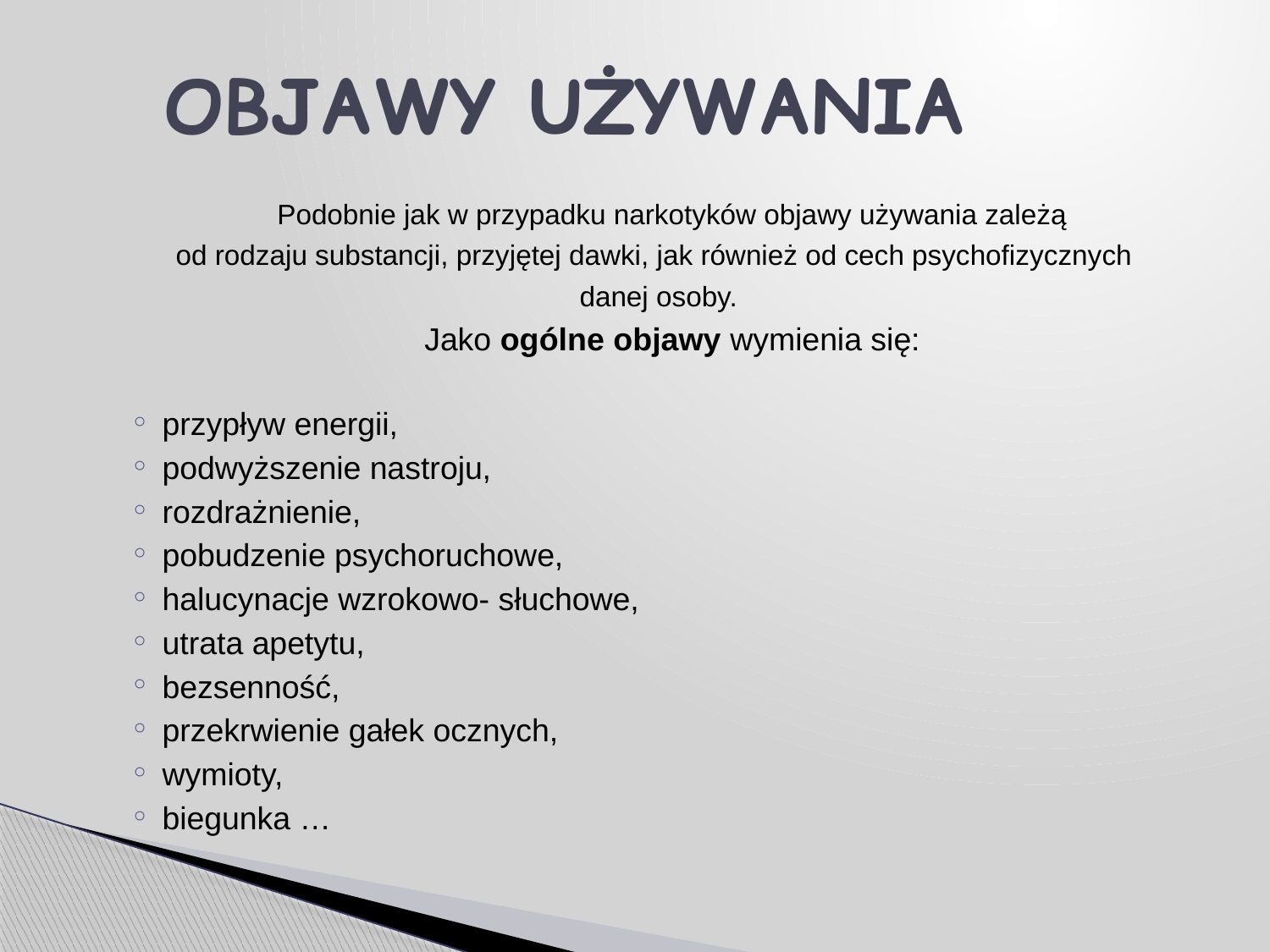

# OBJAWY UŻYWANIA
	Podobnie jak w przypadku narkotyków objawy używania zależą
od rodzaju substancji, przyjętej dawki, jak również od cech psychofizycznych
danej osoby.
 	Jako ogólne objawy wymienia się:

przypływ energii,
podwyższenie nastroju,
rozdrażnienie,
pobudzenie psychoruchowe,
halucynacje wzrokowo- słuchowe,
utrata apetytu,
bezsenność,
przekrwienie gałek ocznych,
wymioty,
biegunka …